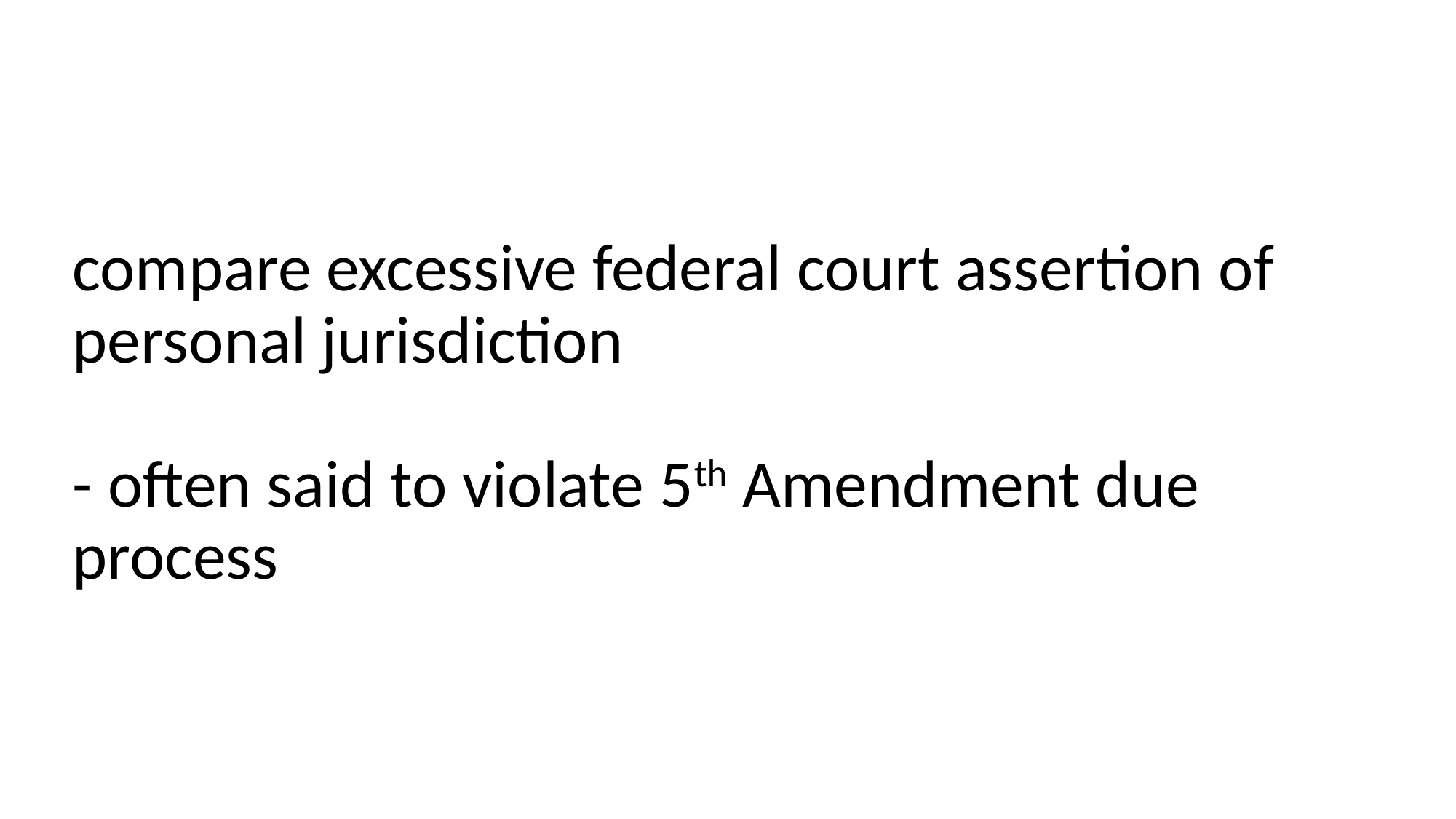

# compare excessive federal court assertion of personal jurisdiction - often said to violate 5th Amendment due process